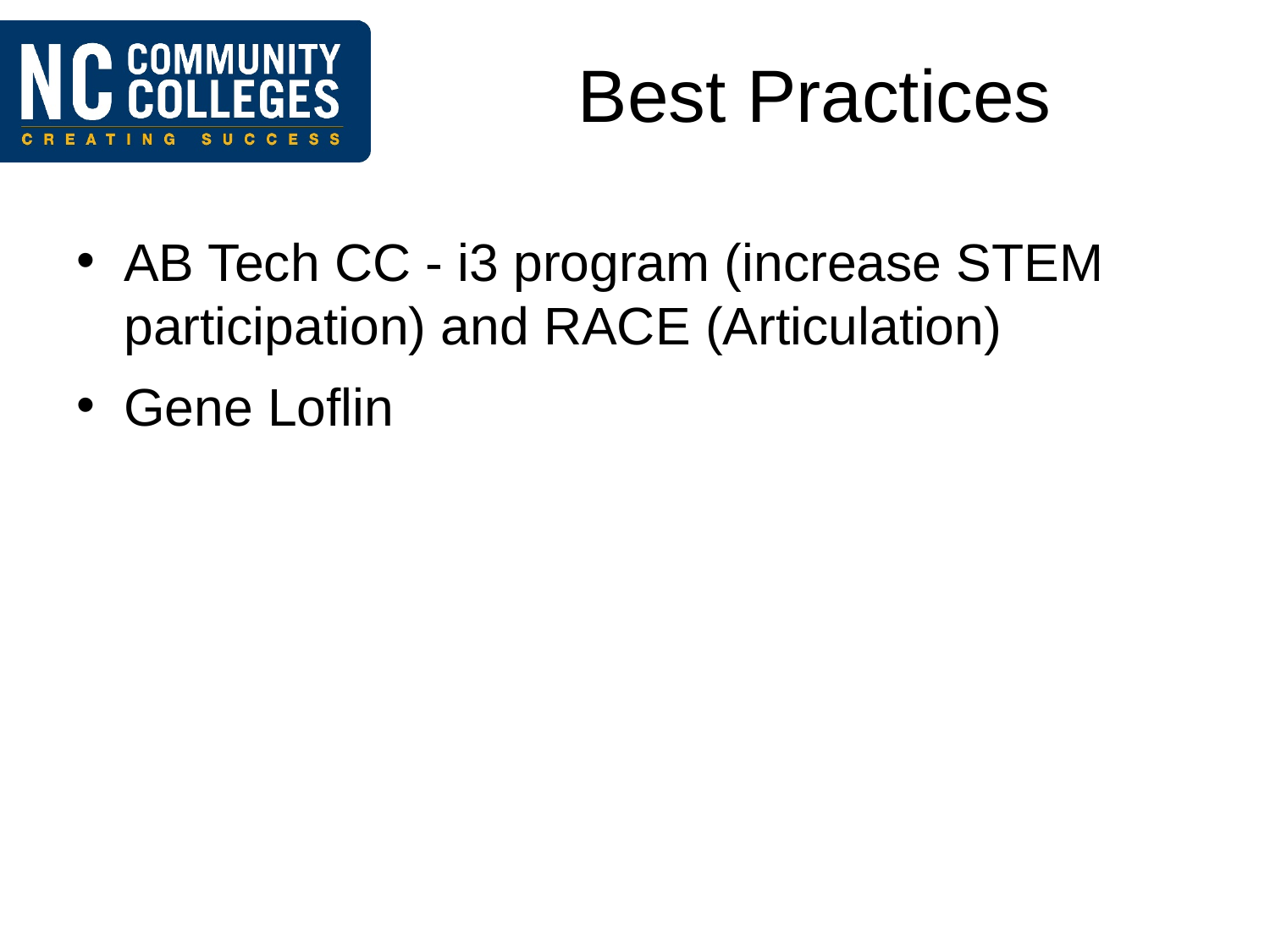

# Best Practices
AB Tech CC - i3 program (increase STEM participation) and RACE (Articulation)
Gene Loflin